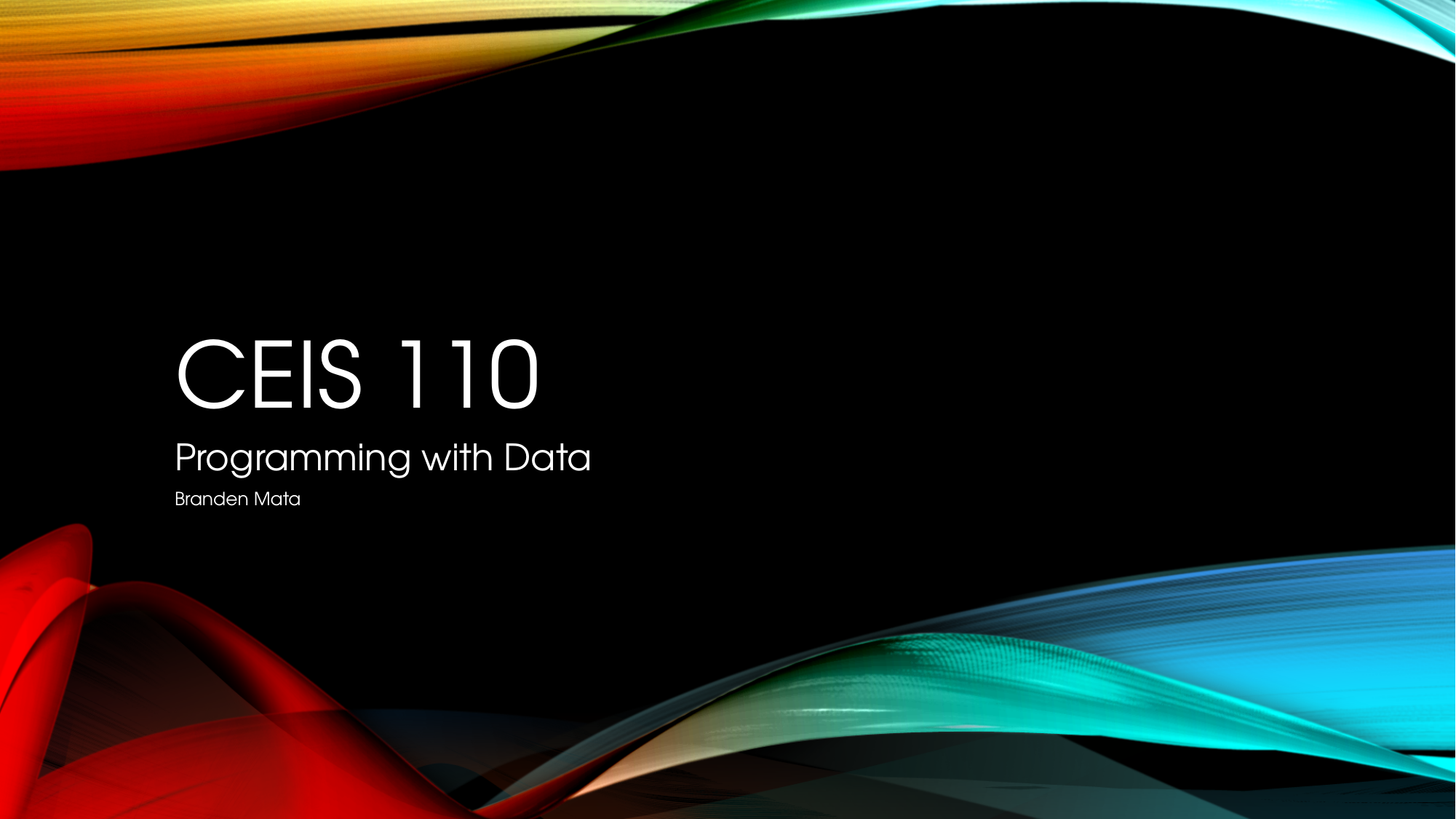

# CEIS 110
Programming with Data
Branden Mata